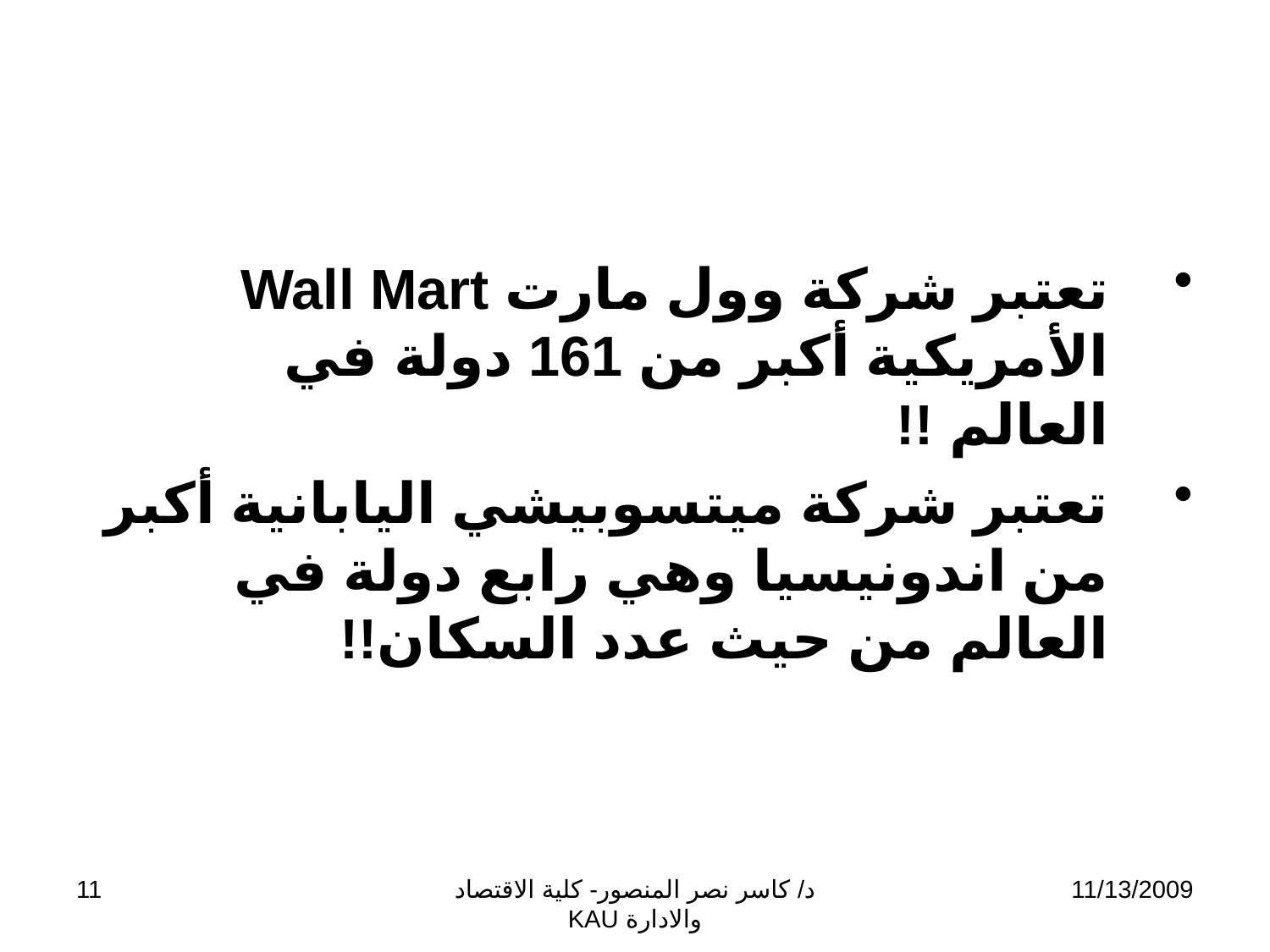

تعتبر شركة وول مارت Wall Mart الأمريكية أكبر من 161 دولة في العالم !!
تعتبر شركة ميتسوبيشي اليابانية أكبر من اندونيسيا وهي رابع دولة في العالم من حيث عدد السكان!!

11
د/ كاسر نصر المنصور- كلية الاقتصاد والادارة KAU
11/13/2009